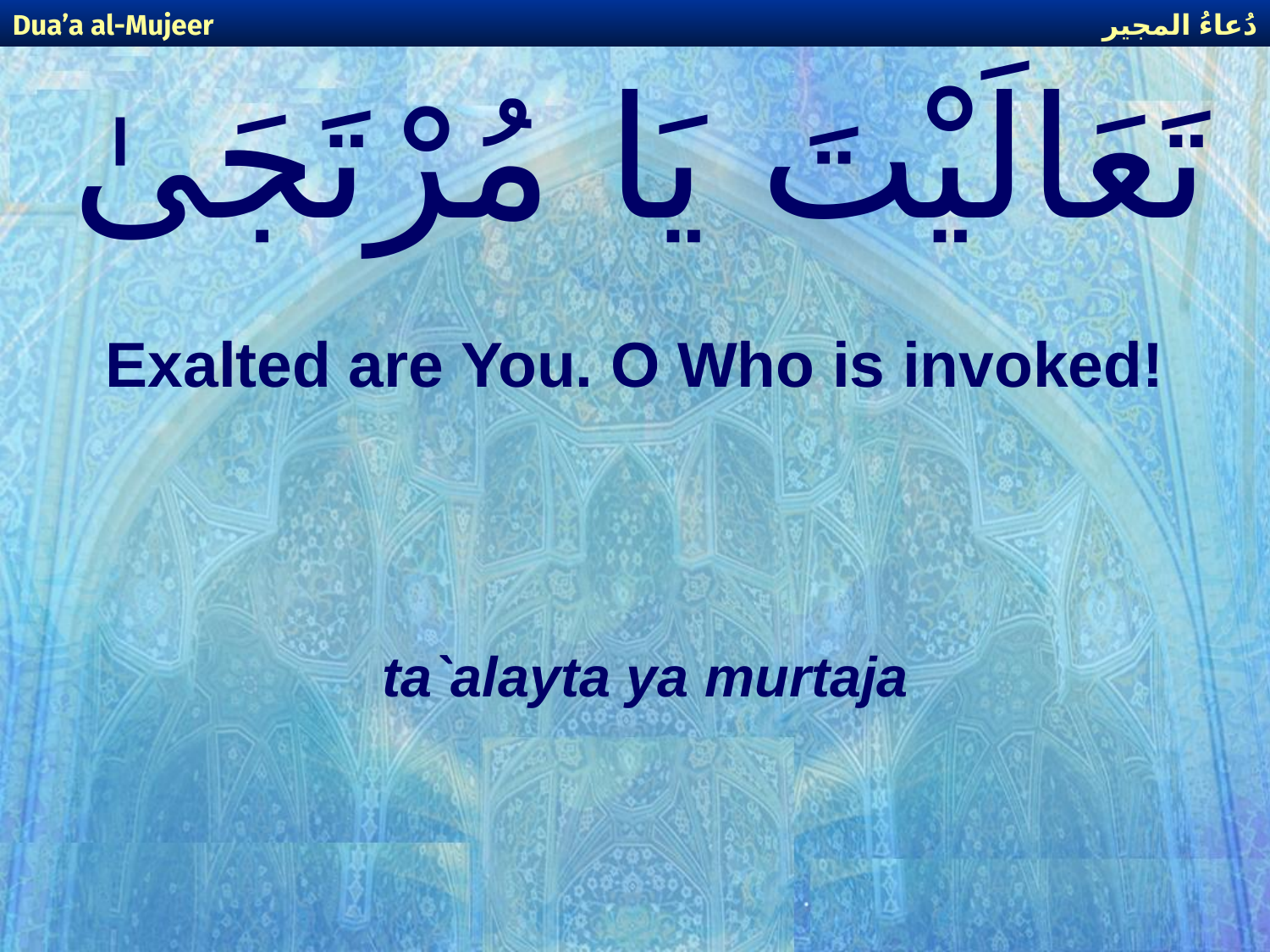

دُعاءُ المجير
Dua’a al-Mujeer
# تَعَالَيْتَ يَا مُرْتَجَىٰ
Exalted are You. O Who is invoked!
ta`alayta ya murtaja